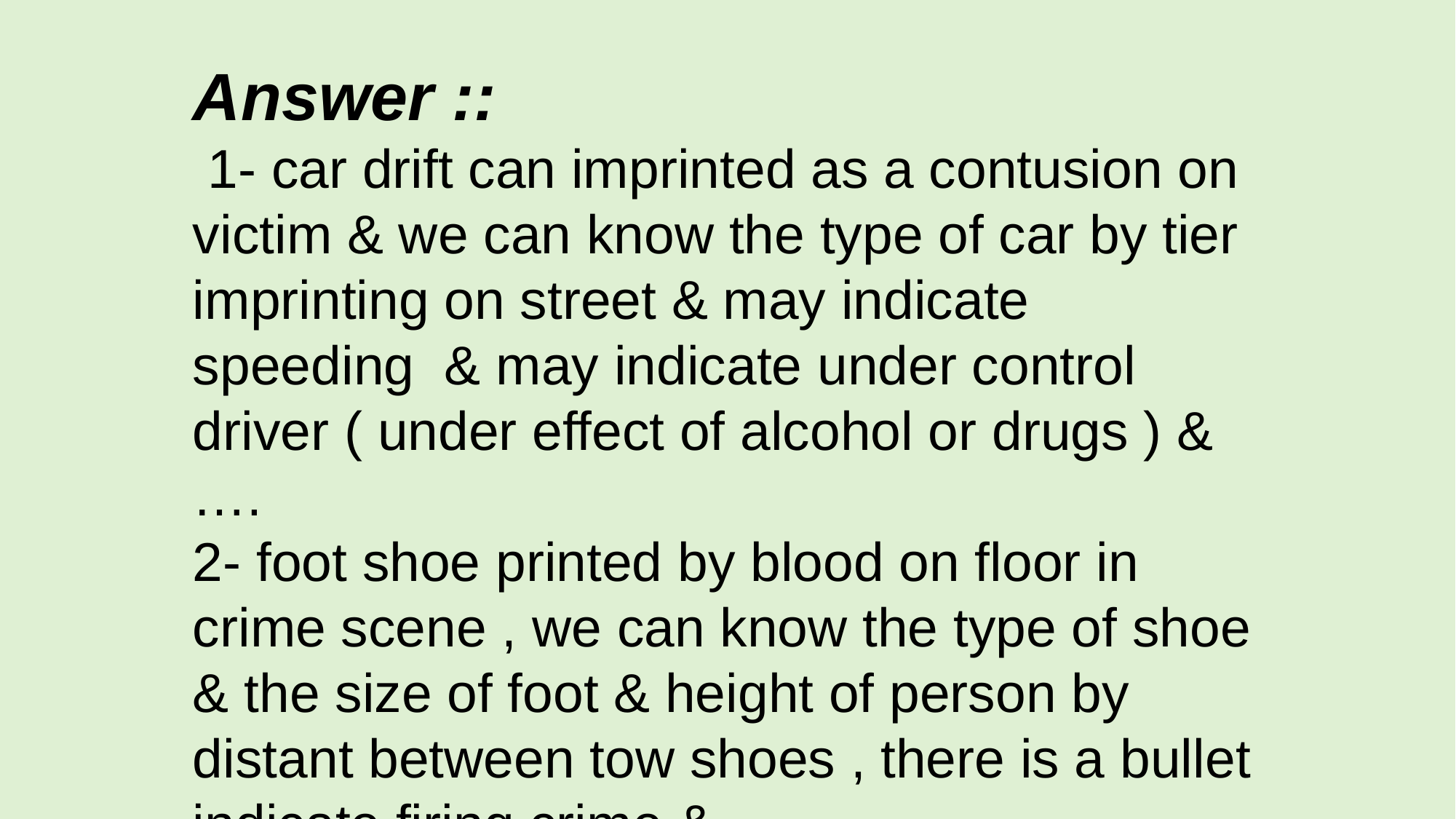

Answer ::
 1- car drift can imprinted as a contusion on victim & we can know the type of car by tier imprinting on street & may indicate speeding  & may indicate under control driver ( under effect of alcohol or drugs ) & ….
2- foot shoe printed by blood on floor in crime scene , we can know the type of shoe & the size of foot & height of person by distant between tow shoes , there is a bullet indicate firing crime & ….